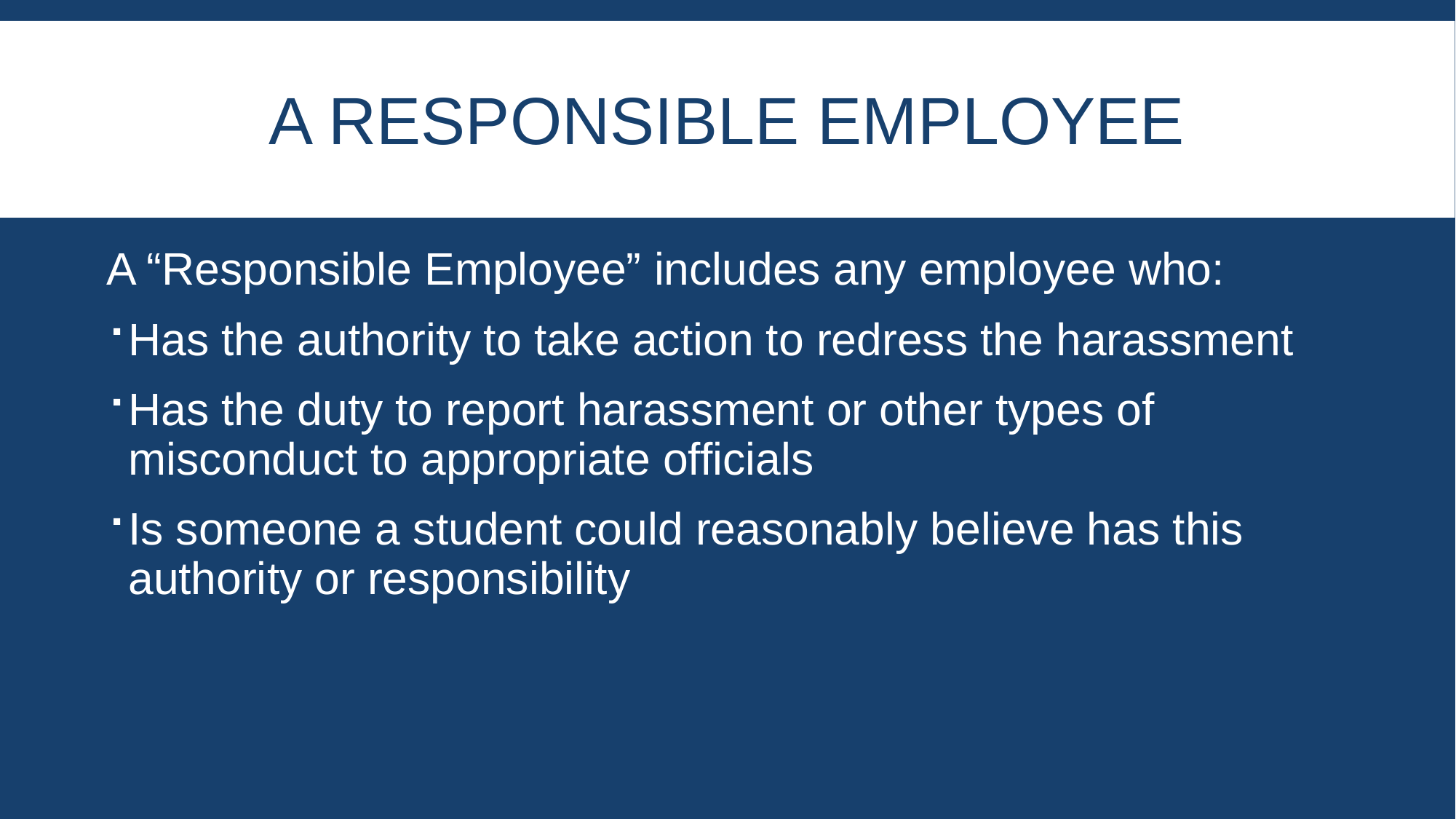

# a responsible employee
A “Responsible Employee” includes any employee who:
Has the authority to take action to redress the harassment
Has the duty to report harassment or other types of misconduct to appropriate officials
Is someone a student could reasonably believe has this authority or responsibility